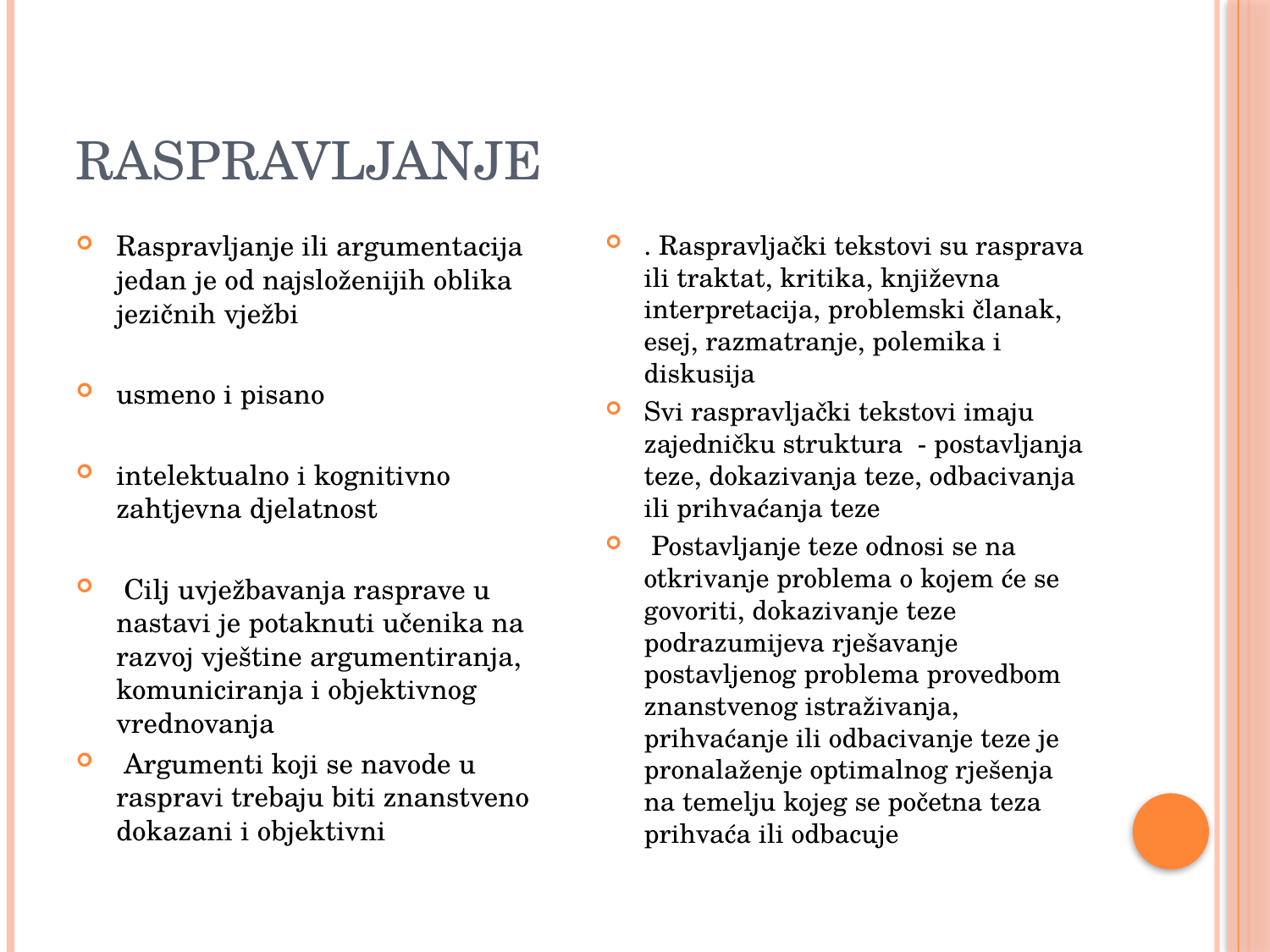

# Raspravljanje
Raspravljanje ili argumentacija jedan je od najsloženijih oblika jezičnih vježbi

usmeno i pisano

intelektualno i kognitivno zahtjevna djelatnost

 Cilj uvježbavanja rasprave u nastavi je potaknuti učenika na razvoj vještine argumentiranja, komuniciranja i objektivnog vrednovanja
 Argumenti koji se navode u raspravi trebaju biti znanstveno dokazani i objektivni
. Raspravljački tekstovi su rasprava ili traktat, kritika, književna interpretacija, problemski članak, esej, razmatranje, polemika i diskusija
Svi raspravljački tekstovi imaju zajedničku struktura  - postavljanja teze, dokazivanja teze, odbacivanja ili prihvaćanja teze
 Postavljanje teze odnosi se na otkrivanje problema o kojem će se govoriti, dokazivanje teze podrazumijeva rješavanje postavljenog problema provedbom znanstvenog istraživanja, prihvaćanje ili odbacivanje teze je pronalaženje optimalnog rješenja na temelju kojeg se početna teza prihvaća ili odbacuje